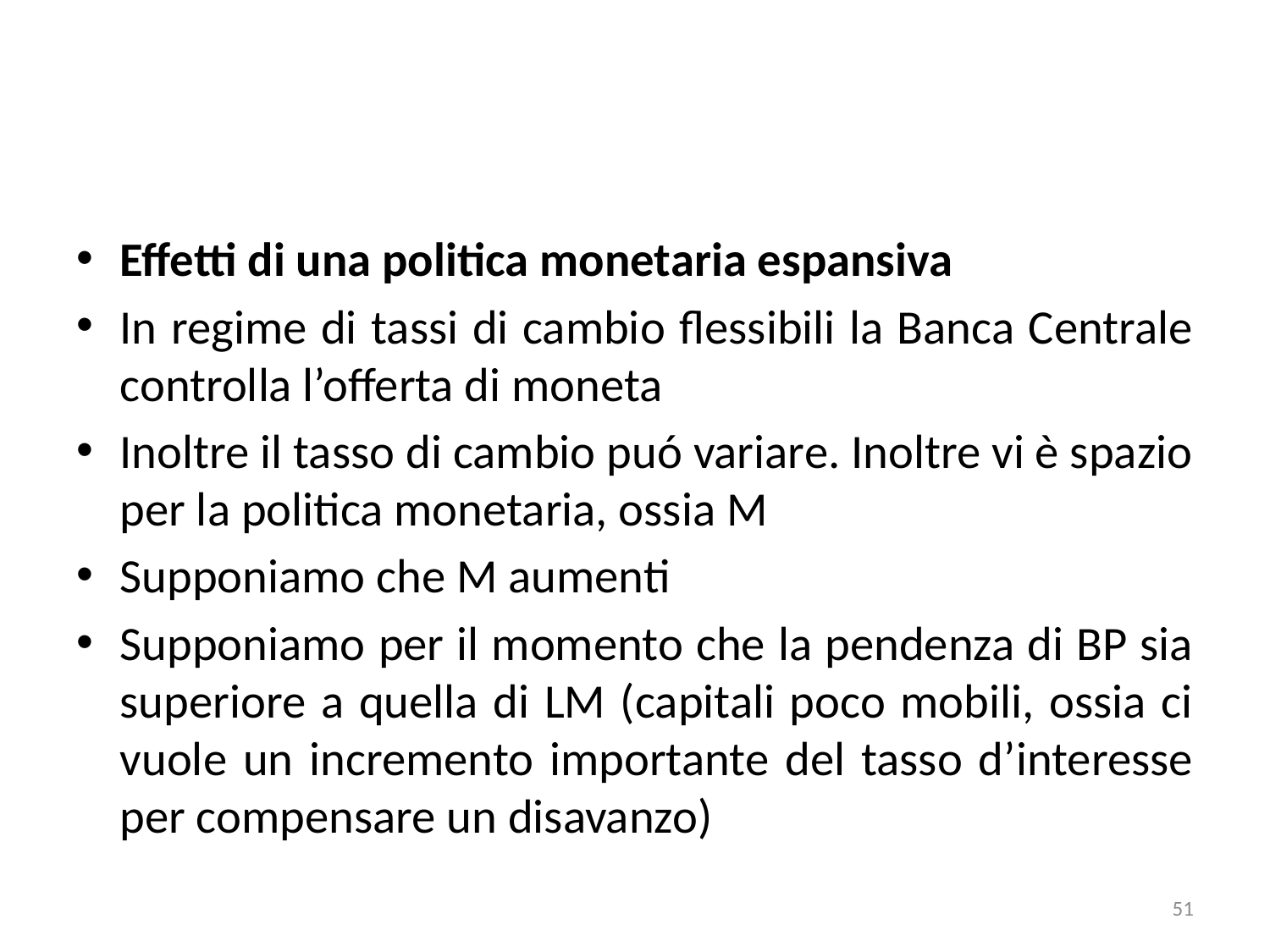

#
Effetti di una politica monetaria espansiva
In regime di tassi di cambio flessibili la Banca Centrale controlla l’offerta di moneta
Inoltre il tasso di cambio puó variare. Inoltre vi è spazio per la politica monetaria, ossia M
Supponiamo che M aumenti
Supponiamo per il momento che la pendenza di BP sia superiore a quella di LM (capitali poco mobili, ossia ci vuole un incremento importante del tasso d’interesse per compensare un disavanzo)

51